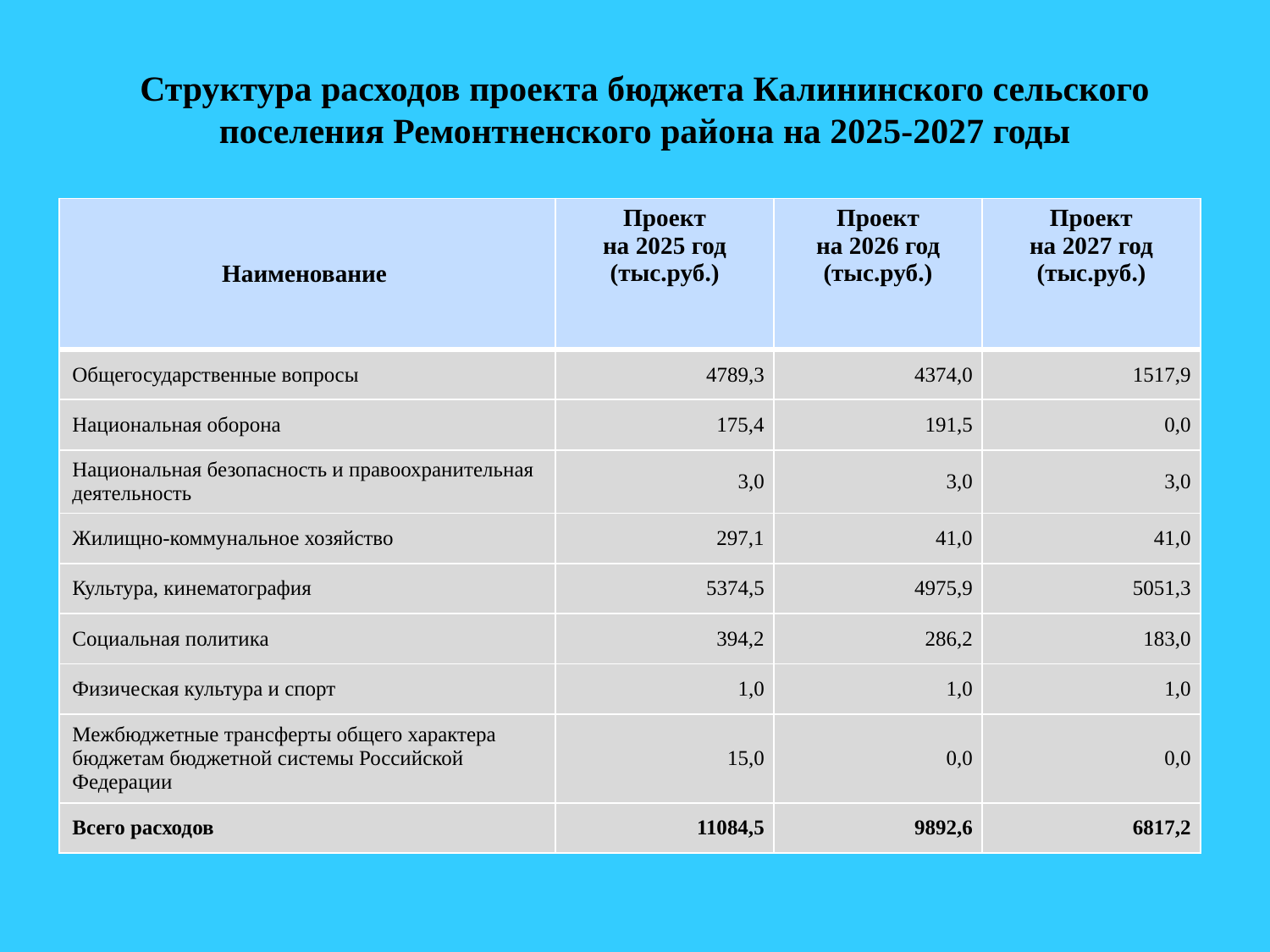

Структура расходов проекта бюджета Калининского сельского поселения Ремонтненского района на 2025-2027 годы
| Наименование | Проект на 2025 год (тыс.руб.) | Проект на 2026 год (тыс.руб.) | Проект на 2027 год (тыс.руб.) |
| --- | --- | --- | --- |
| Общегосударственные вопросы | 4789,3 | 4374,0 | 1517,9 |
| Национальная оборона | 175,4 | 191,5 | 0,0 |
| Национальная безопасность и правоохранительная деятельность | 3,0 | 3,0 | 3,0 |
| Жилищно-коммунальное хозяйство | 297,1 | 41,0 | 41,0 |
| Культура, кинематография | 5374,5 | 4975,9 | 5051,3 |
| Социальная политика | 394,2 | 286,2 | 183,0 |
| Физическая культура и спорт | 1,0 | 1,0 | 1,0 |
| Межбюджетные трансферты общего характера бюджетам бюджетной системы Российской Федерации | 15,0 | 0,0 | 0,0 |
| Всего расходов | 11084,5 | 9892,6 | 6817,2 |